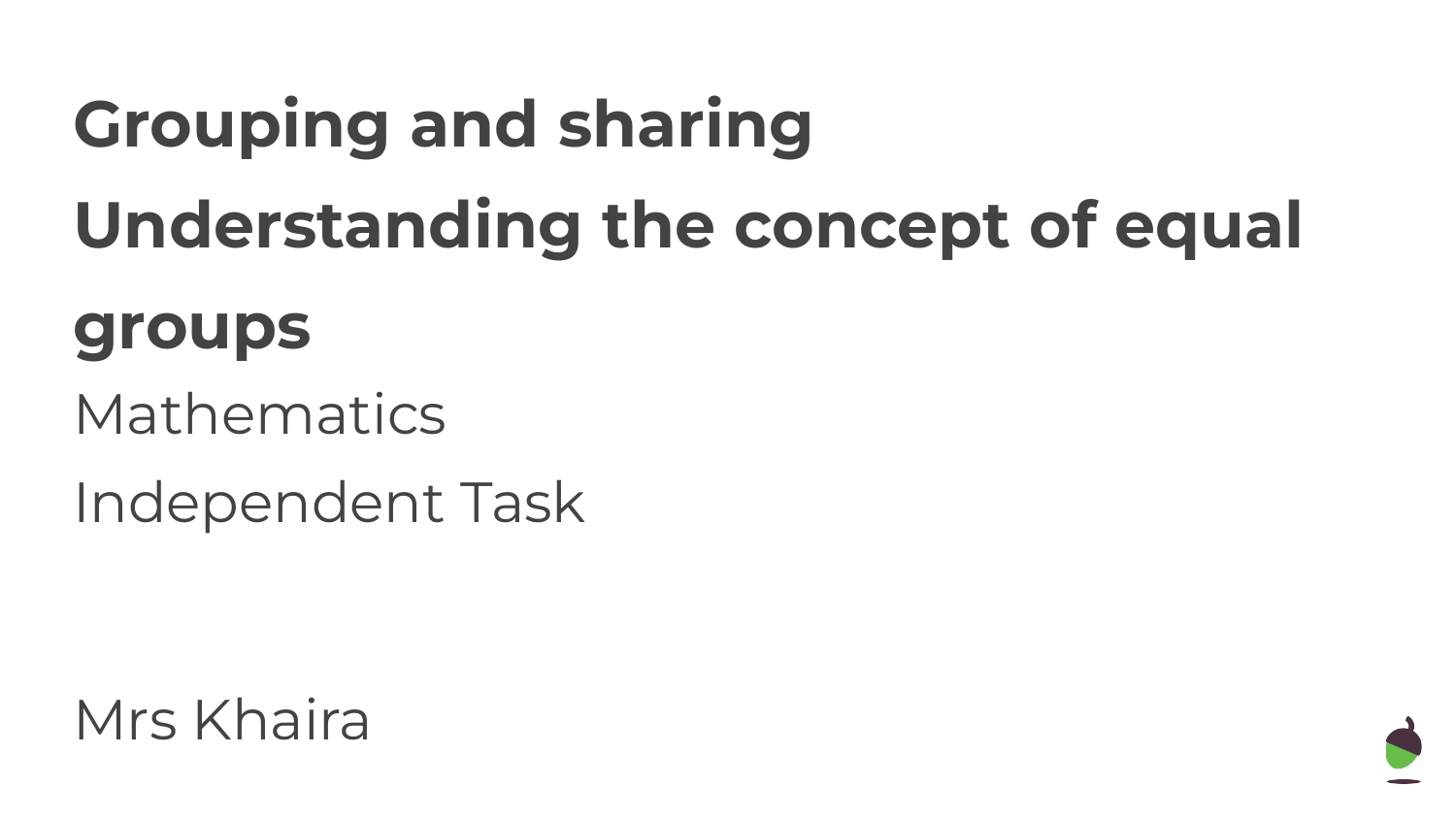

# Grouping and sharing
Understanding the concept of equal groups
Mathematics
Independent Task
Mrs Khaira